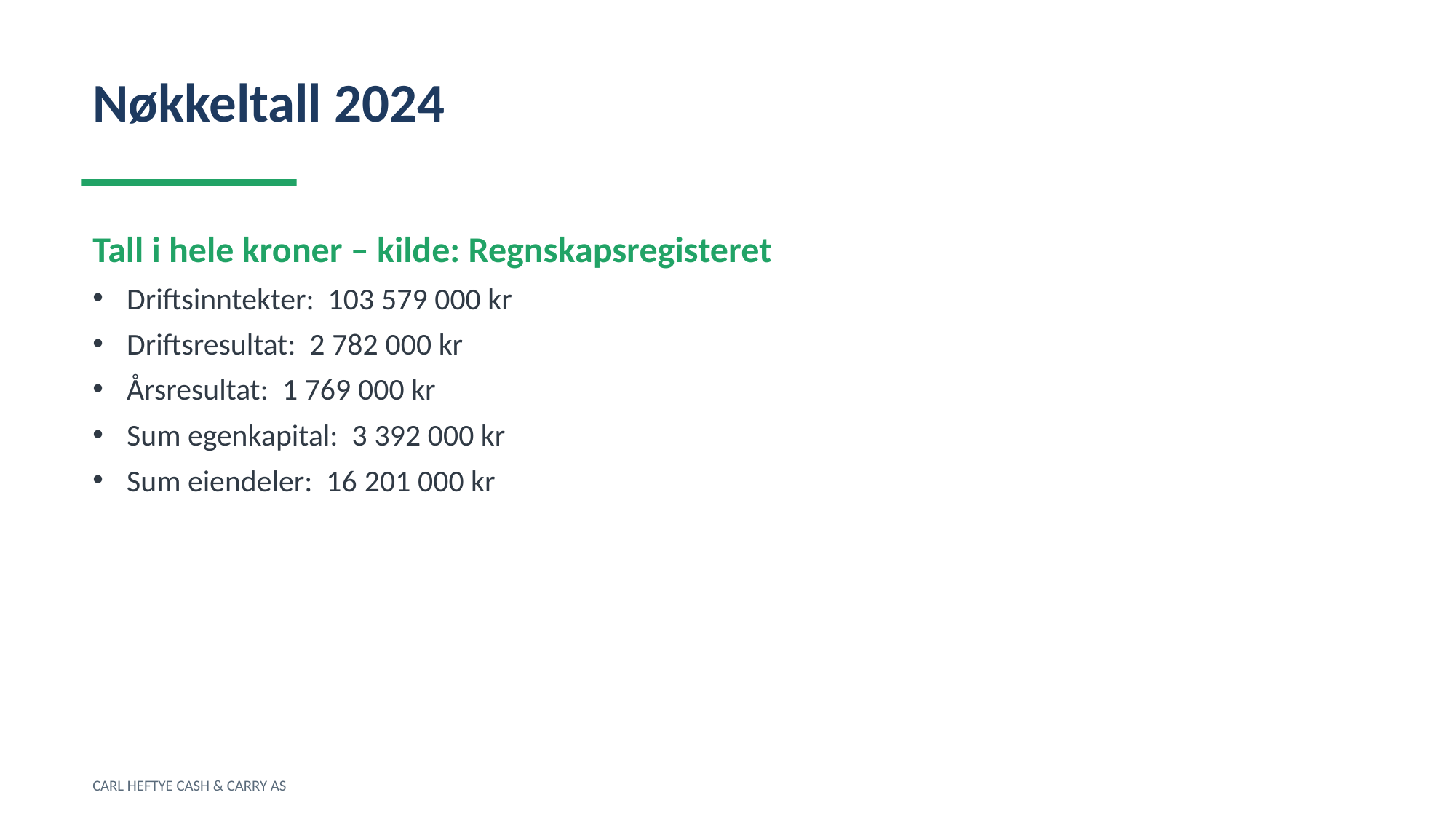

Nøkkeltall 2024

Tall i hele kroner – kilde: Regnskapsregisteret
Driftsinntekter:  103 579 000 kr
Driftsresultat:  2 782 000 kr
Årsresultat:  1 769 000 kr
Sum egenkapital:  3 392 000 kr
Sum eiendeler:  16 201 000 kr
CARL HEFTYE CASH & CARRY AS